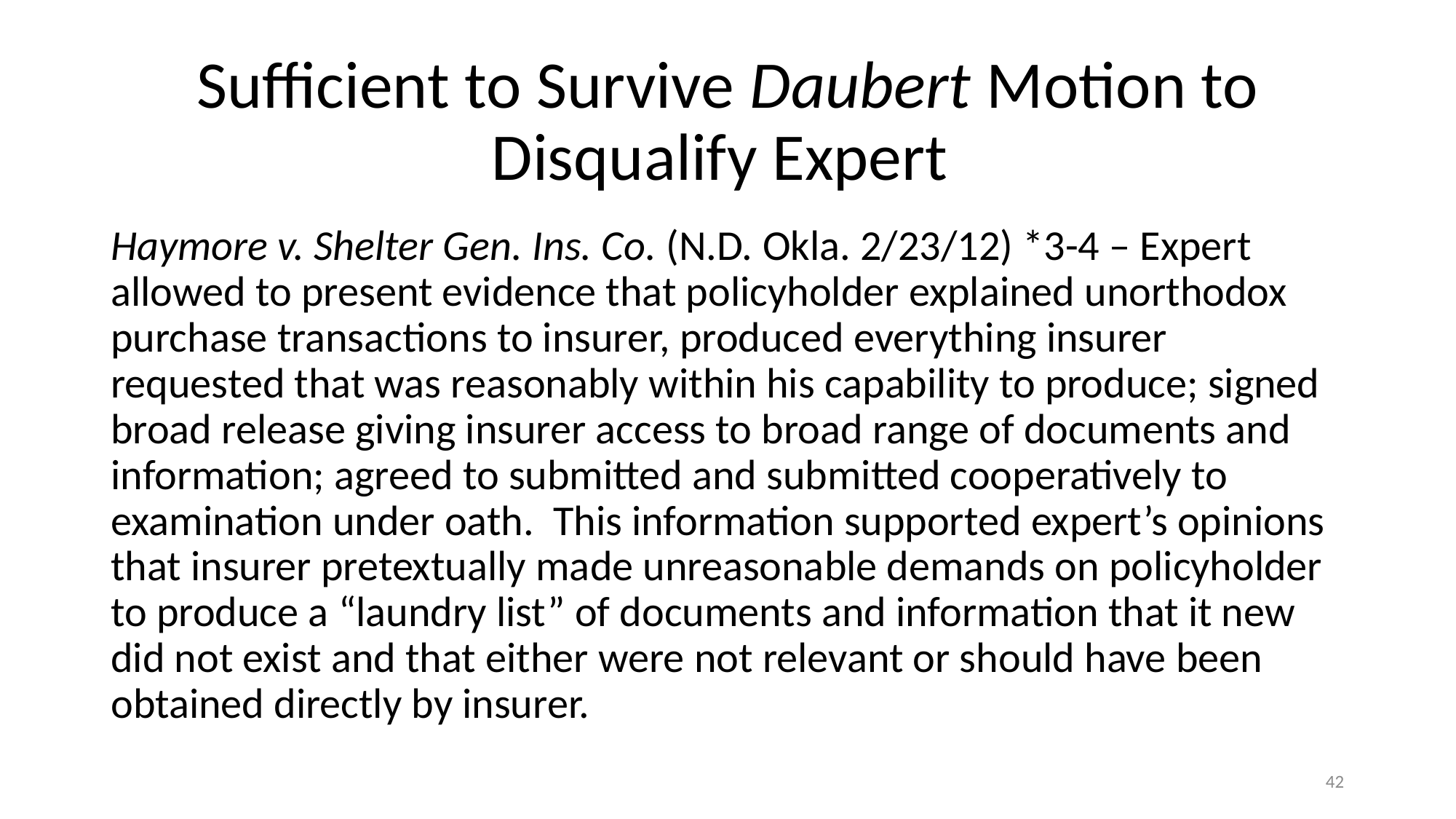

# Sufficient to Survive Daubert Motion to Disqualify Expert
Haymore v. Shelter Gen. Ins. Co. (N.D. Okla. 2/23/12) *3-4 – Expert allowed to present evidence that policyholder explained unorthodox purchase transactions to insurer, produced everything insurer requested that was reasonably within his capability to produce; signed broad release giving insurer access to broad range of documents and information; agreed to submitted and submitted cooperatively to examination under oath.  This information supported expert’s opinions that insurer pretextually made unreasonable demands on policyholder to produce a “laundry list” of documents and information that it new did not exist and that either were not relevant or should have been obtained directly by insurer.
42